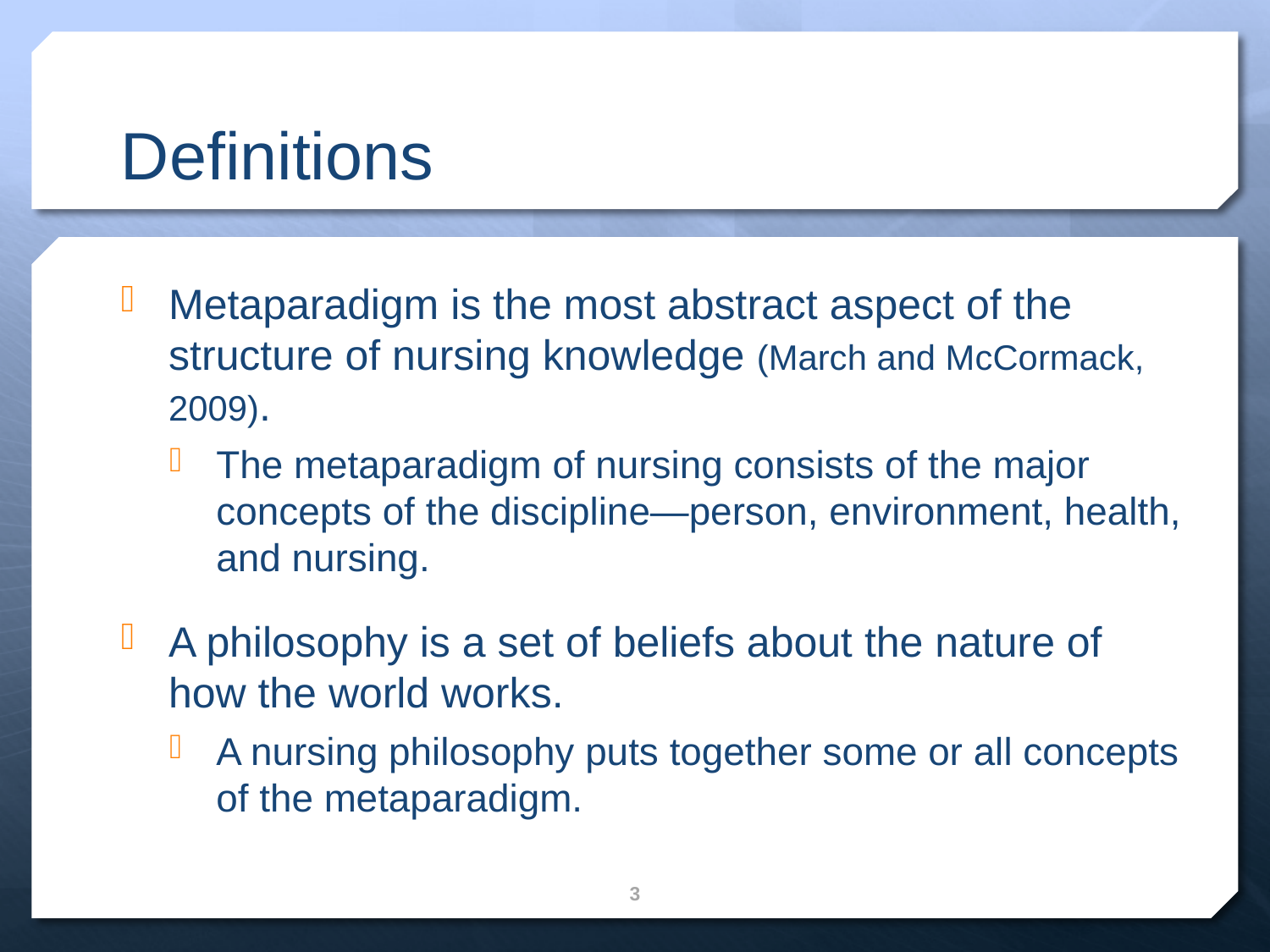

# Definitions
Metaparadigm is the most abstract aspect of the structure of nursing knowledge (March and McCormack, 2009).
The metaparadigm of nursing consists of the major concepts of the discipline—person, environment, health, and nursing.
A philosophy is a set of beliefs about the nature of how the world works.
A nursing philosophy puts together some or all concepts of the metaparadigm.
3